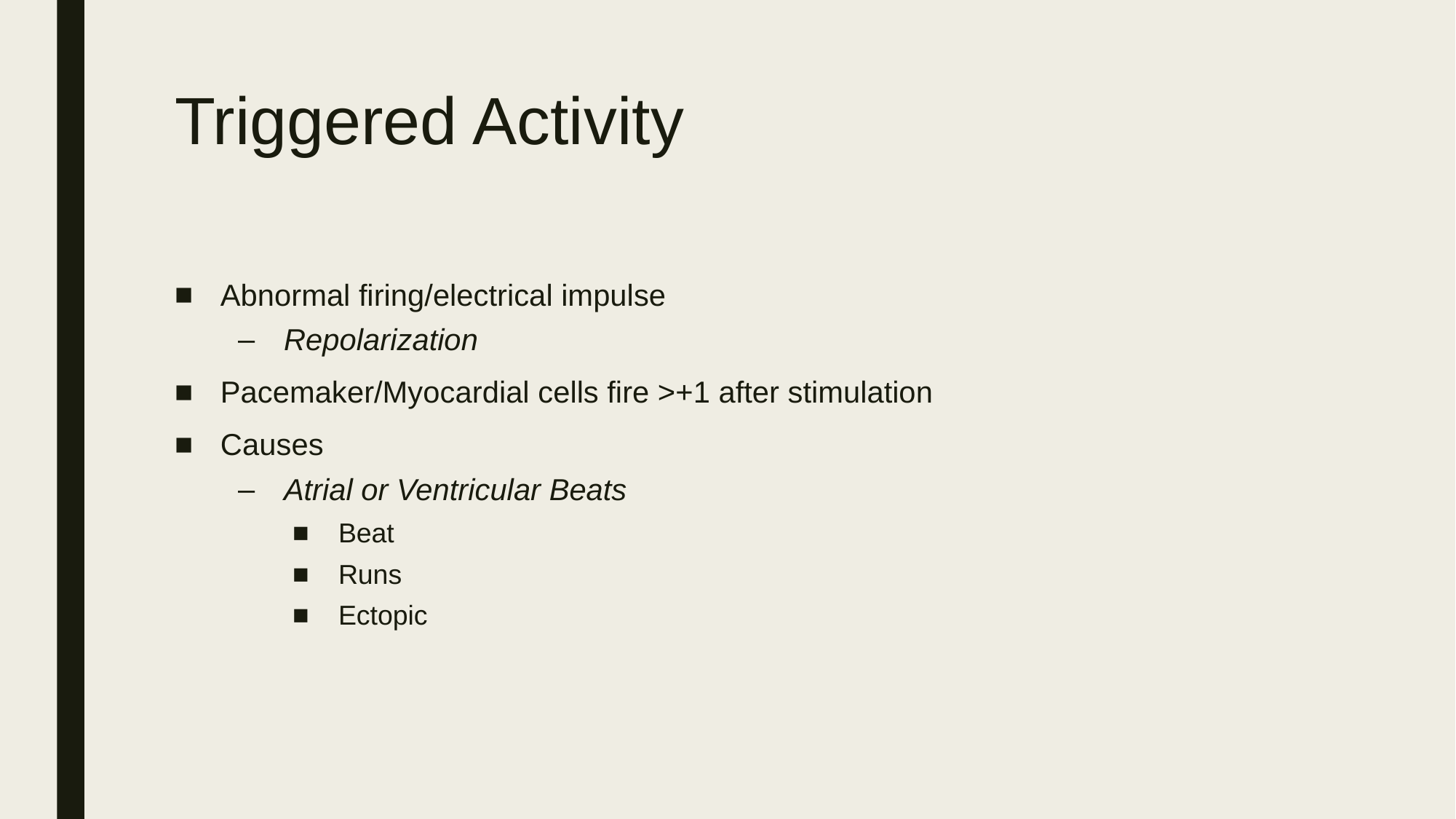

# Triggered Activity
Abnormal firing/electrical impulse
Repolarization
Pacemaker/Myocardial cells fire >+1 after stimulation
Causes
Atrial or Ventricular Beats
Beat
Runs
Ectopic